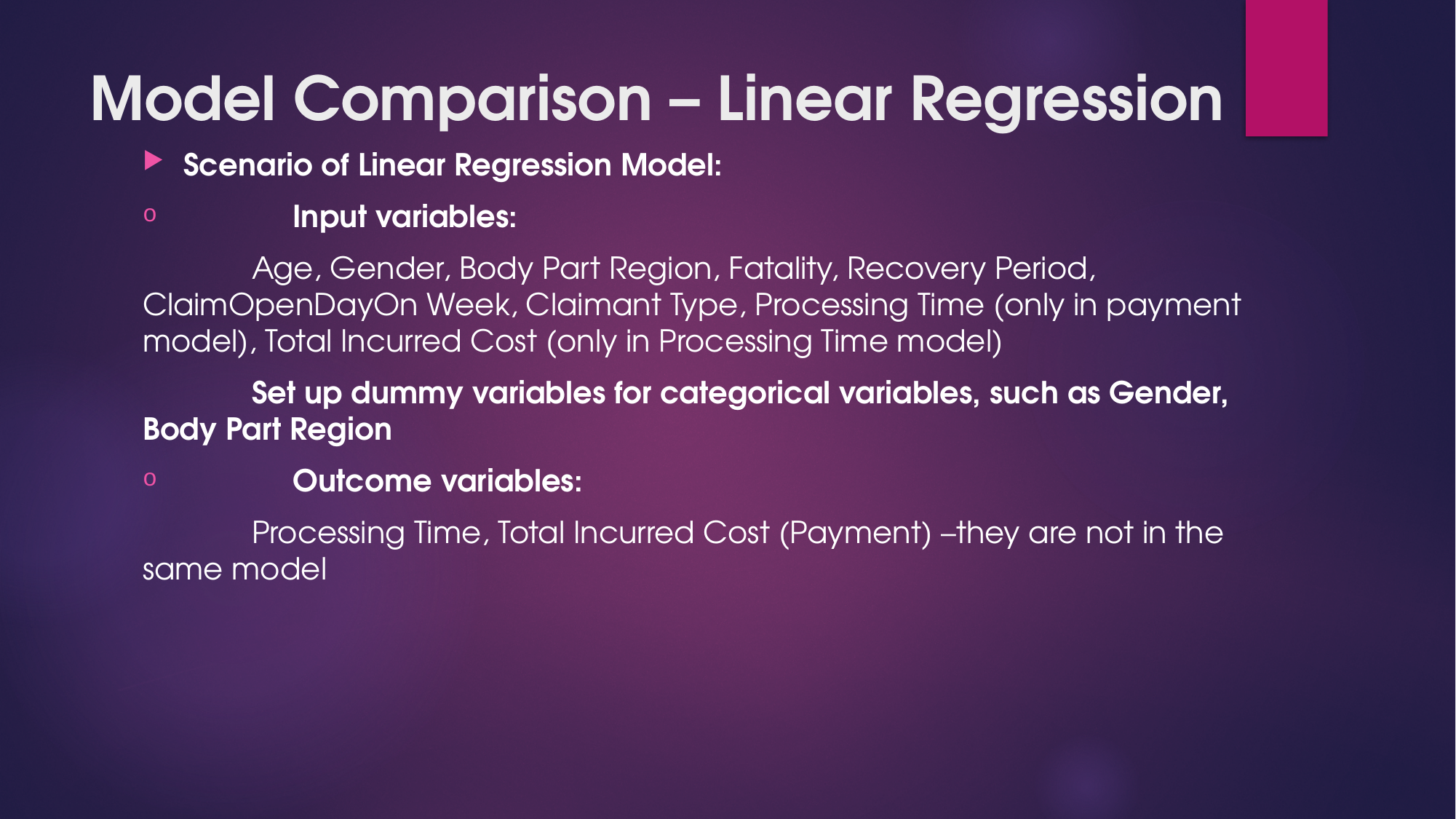

# Model Comparison – Linear Regression
Scenario of Linear Regression Model:
	Input variables:
	Age, Gender, Body Part Region, Fatality, Recovery Period, ClaimOpenDayOn Week, Claimant Type, Processing Time (only in payment model), Total Incurred Cost (only in Processing Time model)
	Set up dummy variables for categorical variables, such as Gender, Body Part Region
	Outcome variables:
	Processing Time, Total Incurred Cost (Payment) –they are not in the same model